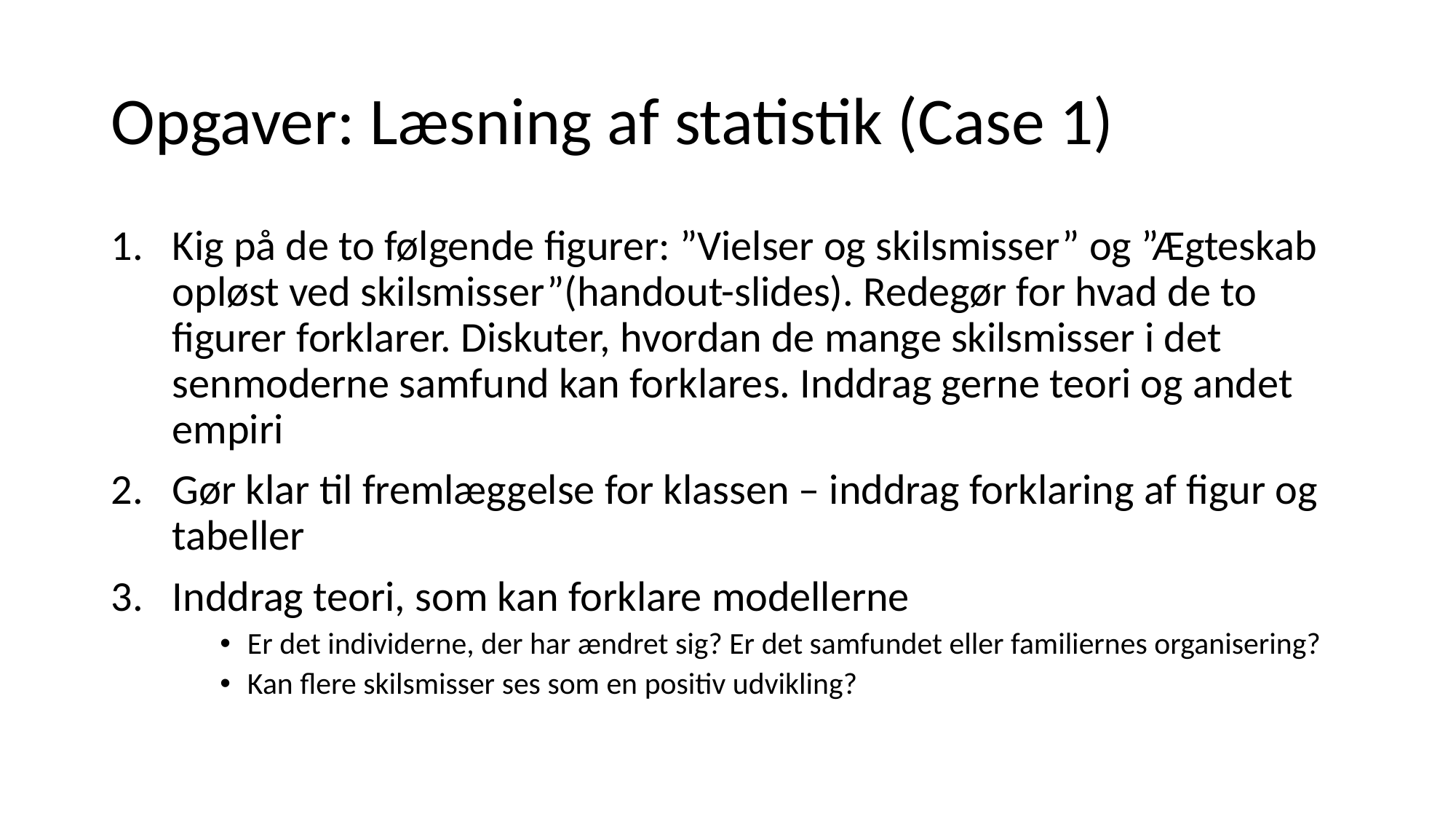

# Opgaver: Læsning af statistik (Case 1)
Kig på de to følgende figurer: ”Vielser og skilsmisser” og ”Ægteskab opløst ved skilsmisser”(handout-slides). Redegør for hvad de to figurer forklarer. Diskuter, hvordan de mange skilsmisser i det senmoderne samfund kan forklares. Inddrag gerne teori og andet empiri
Gør klar til fremlæggelse for klassen – inddrag forklaring af figur og tabeller
Inddrag teori, som kan forklare modellerne
Er det individerne, der har ændret sig? Er det samfundet eller familiernes organisering?
Kan flere skilsmisser ses som en positiv udvikling?